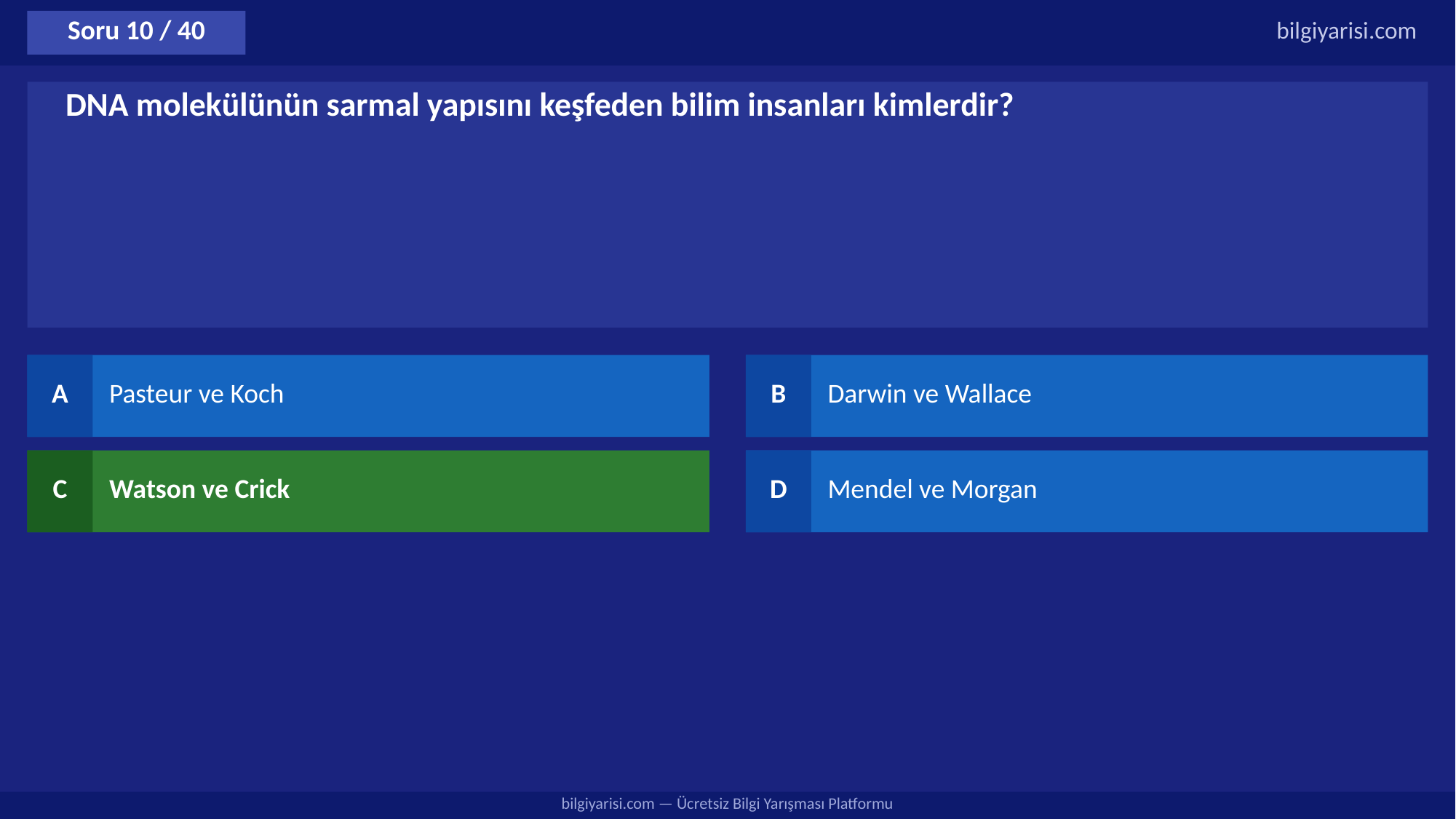

Soru 10 / 40
bilgiyarisi.com

DNA molekülünün sarmal yapısını keşfeden bilim insanları kimlerdir?

A
Pasteur ve Koch

B
Darwin ve Wallace

C
Watson ve Crick

D
Mendel ve Morgan
bilgiyarisi.com — Ücretsiz Bilgi Yarışması Platformu